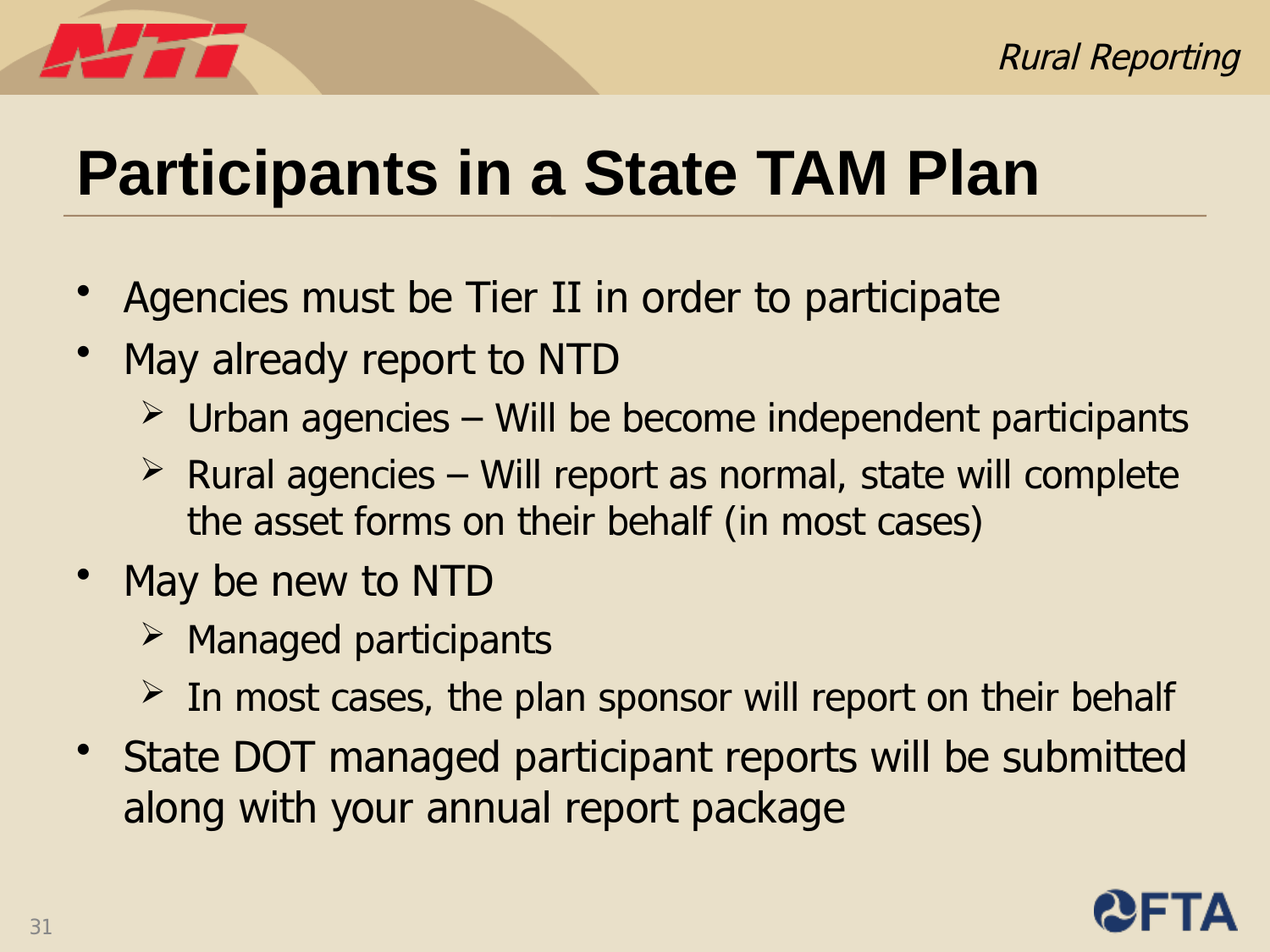

# Participants in a State TAM Plan
Agencies must be Tier II in order to participate
May already report to NTD
Urban agencies – Will be become independent participants
Rural agencies – Will report as normal, state will complete the asset forms on their behalf (in most cases)
May be new to NTD
Managed participants
In most cases, the plan sponsor will report on their behalf
State DOT managed participant reports will be submitted along with your annual report package

31